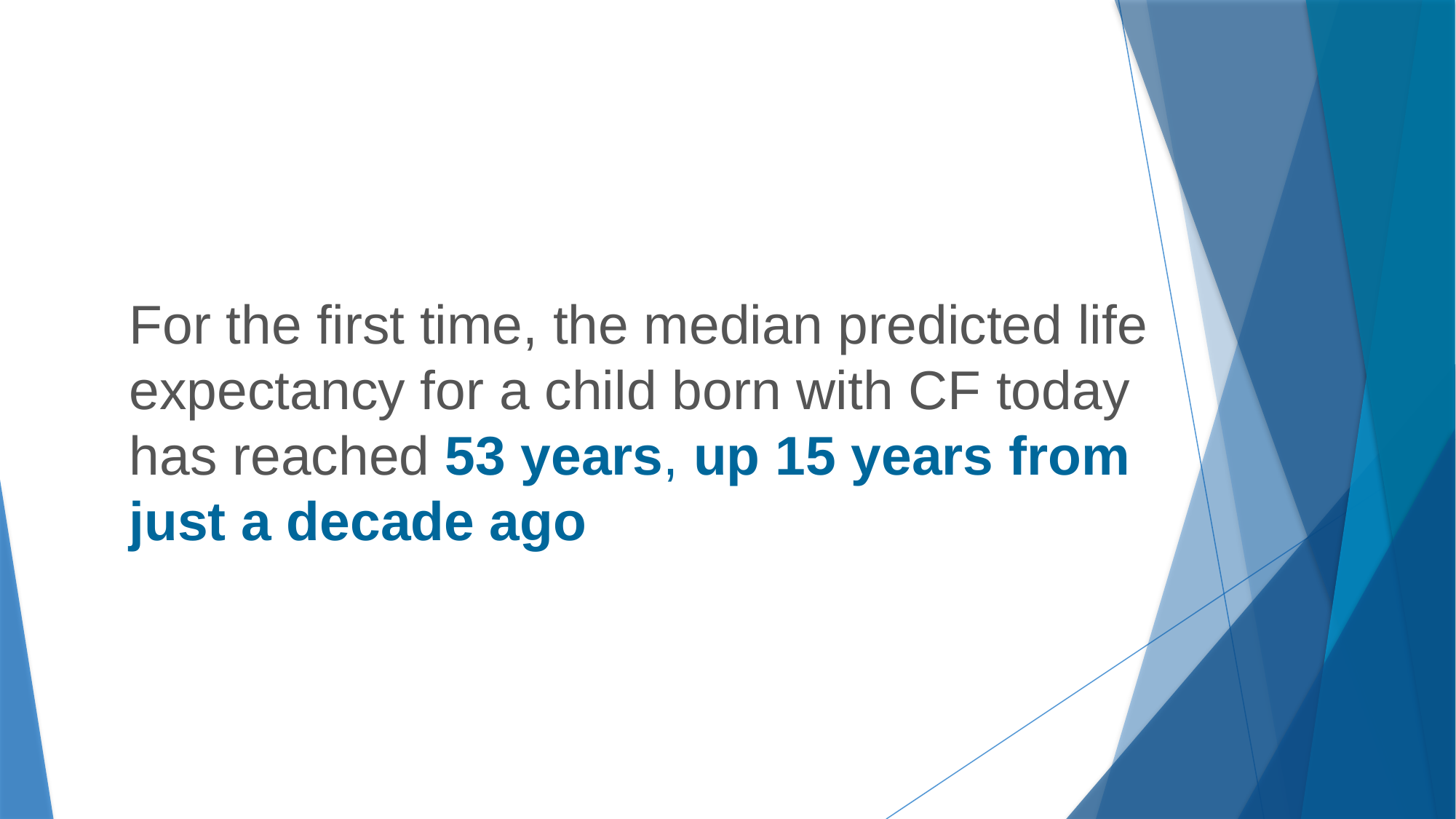

For the first time, the median predicted life expectancy for a child born with CF today has reached 53 years, up 15 years from just a decade ago